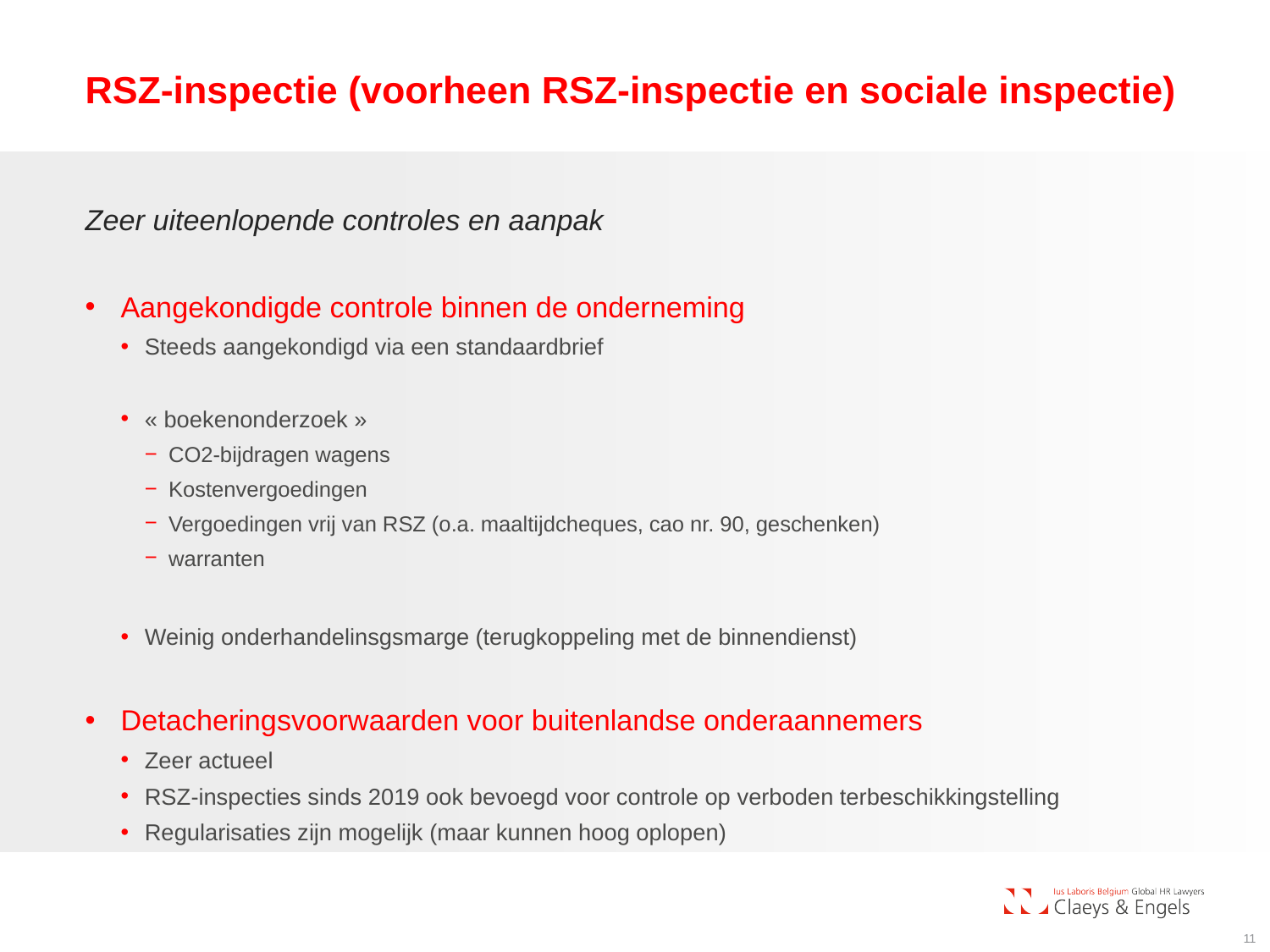

# RSZ-inspectie (voorheen RSZ-inspectie en sociale inspectie)

Zeer uiteenlopende controles en aanpak

Aangekondigde controle binnen de onderneming
Steeds aangekondigd via een standaardbrief

« boekenonderzoek »
CO2-bijdragen wagens
Kostenvergoedingen
Vergoedingen vrij van RSZ (o.a. maaltijdcheques, cao nr. 90, geschenken)
warranten

Weinig onderhandelinsgsmarge (terugkoppeling met de binnendienst)

Detacheringsvoorwaarden voor buitenlandse onderaannemers
Zeer actueel
RSZ-inspecties sinds 2019 ook bevoegd voor controle op verboden terbeschikkingstelling
Regularisaties zijn mogelijk (maar kunnen hoog oplopen)

11